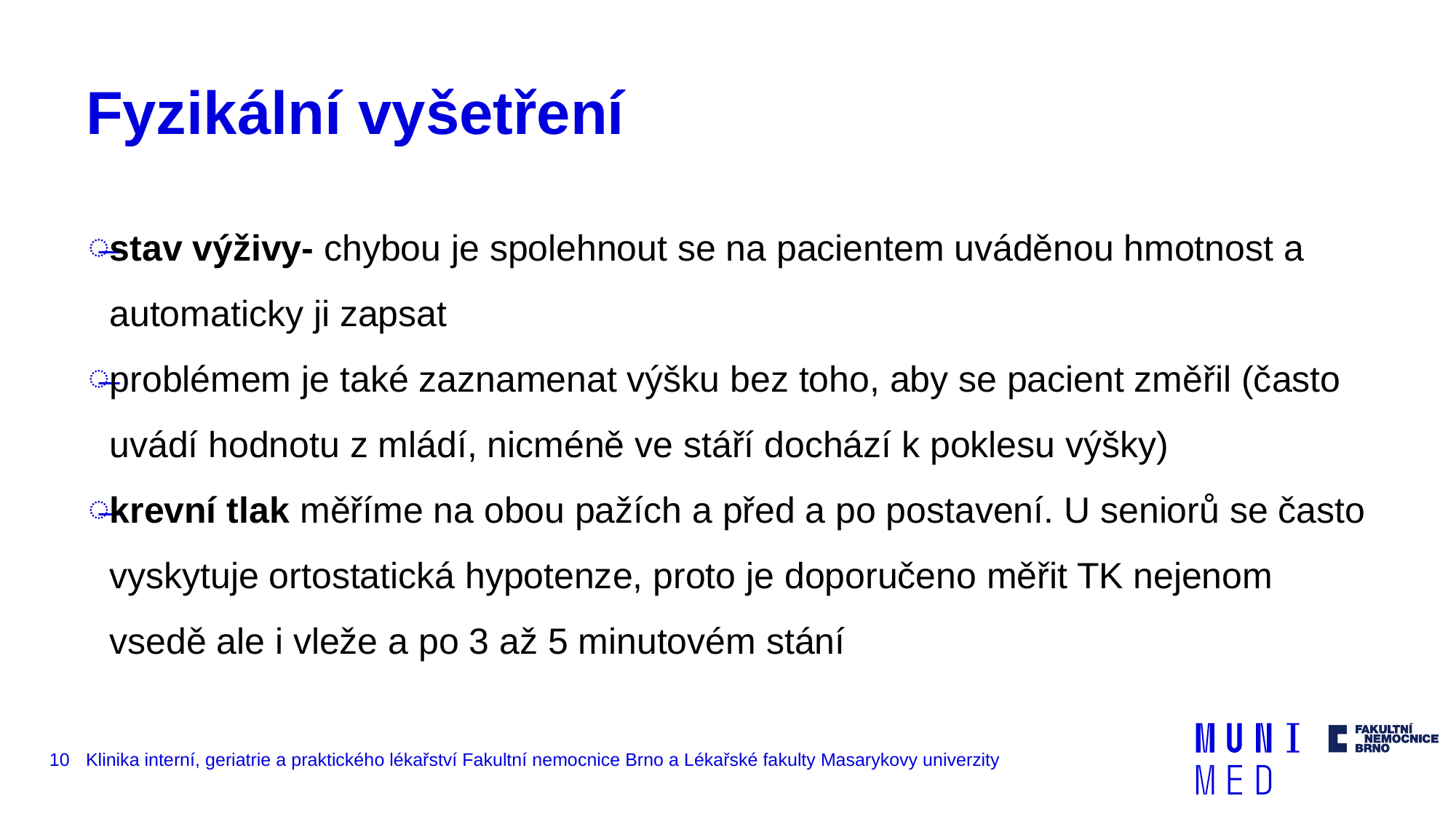

# Fyzikální vyšetření
stav výživy- chybou je spolehnout se na pacientem uváděnou hmotnost a automaticky ji zapsat
problémem je také zaznamenat výšku bez toho, aby se pacient změřil (často uvádí hodnotu z mládí, nicméně ve stáří dochází k poklesu výšky)
krevní tlak měříme na obou pažích a před a po postavení. U seniorů se často vyskytuje ortostatická hypotenze, proto je doporučeno měřit TK nejenom vsedě ale i vleže a po 3 až 5 minutovém stání

10
Klinika interní, geriatrie a praktického lékařství Fakultní nemocnice Brno a Lékařské fakulty Masarykovy univerzity